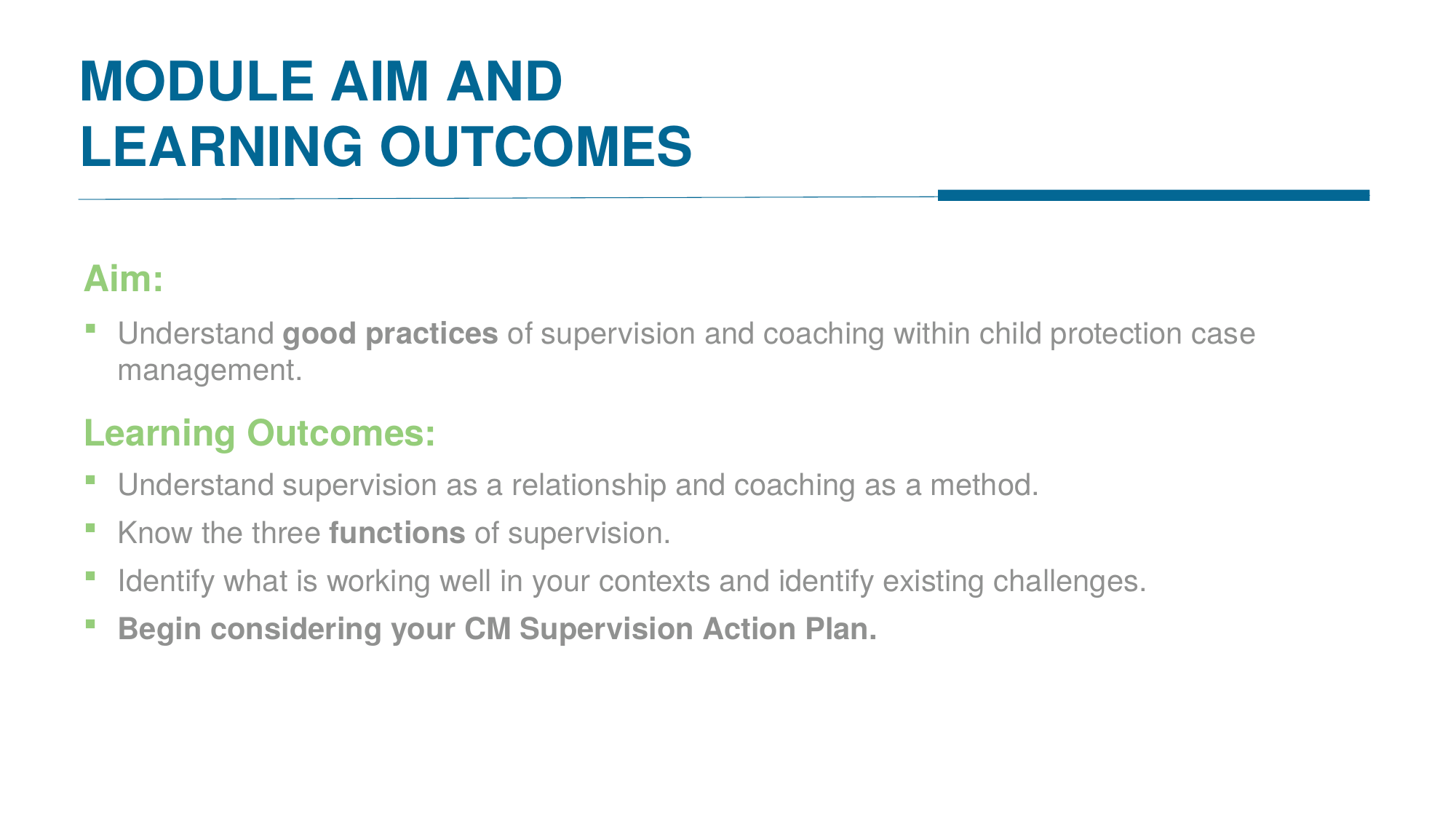

MODULE AIM AND
LEARNING OUTCOMES

Aim:
Understand good practices of supervision and coaching within child protection case management.
Learning Outcomes:
Understand supervision as a relationship and coaching as a method.
Know the three functions of supervision.
Identify what is working well in your contexts and identify existing challenges.
Begin considering your CM Supervision Action Plan.